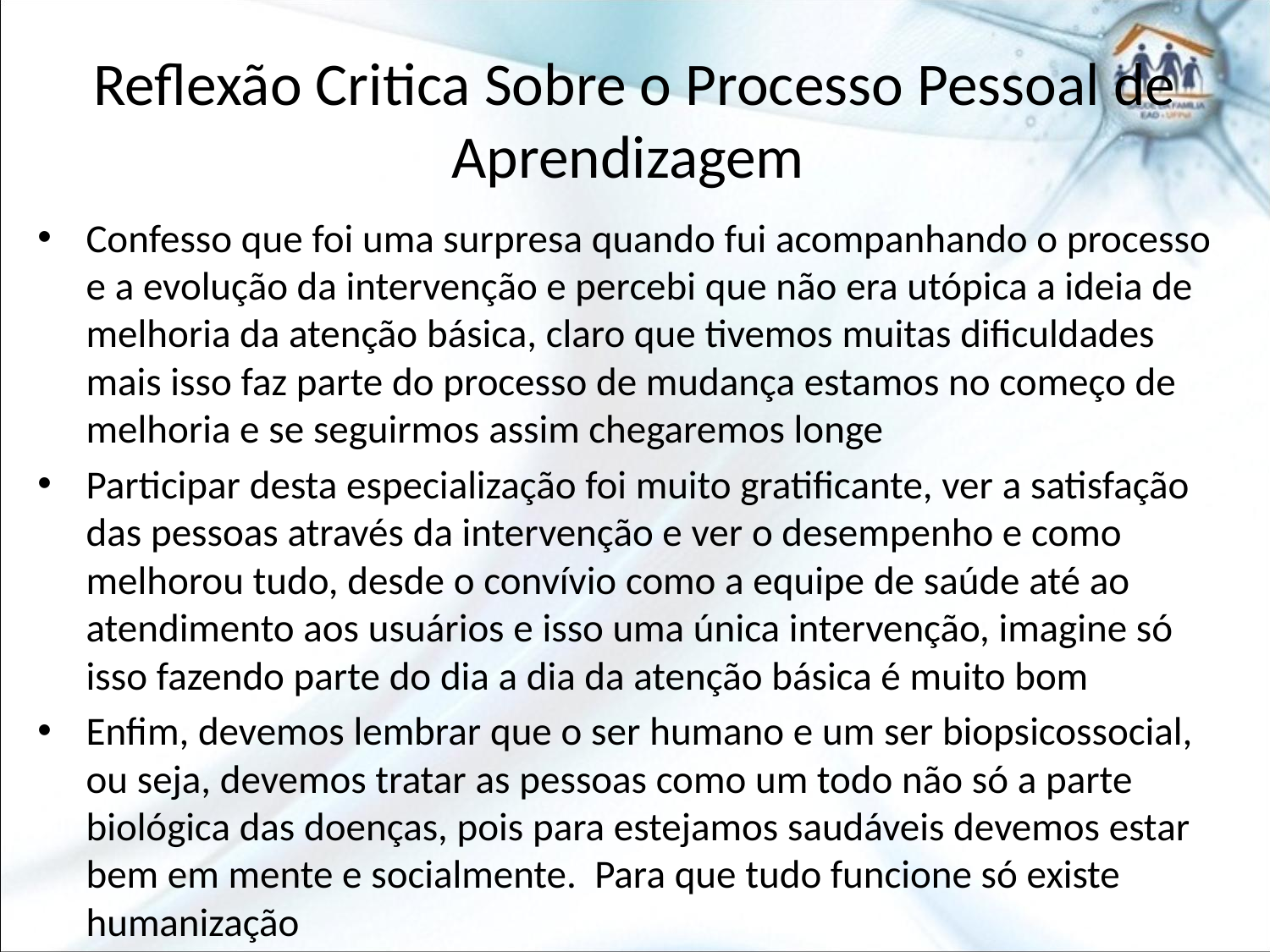

# Reflexão Critica Sobre o Processo Pessoal de Aprendizagem
Confesso que foi uma surpresa quando fui acompanhando o processo e a evolução da intervenção e percebi que não era utópica a ideia de melhoria da atenção básica, claro que tivemos muitas dificuldades mais isso faz parte do processo de mudança estamos no começo de melhoria e se seguirmos assim chegaremos longe
Participar desta especialização foi muito gratificante, ver a satisfação das pessoas através da intervenção e ver o desempenho e como melhorou tudo, desde o convívio como a equipe de saúde até ao atendimento aos usuários e isso uma única intervenção, imagine só isso fazendo parte do dia a dia da atenção básica é muito bom
Enfim, devemos lembrar que o ser humano e um ser biopsicossocial, ou seja, devemos tratar as pessoas como um todo não só a parte biológica das doenças, pois para estejamos saudáveis devemos estar bem em mente e socialmente.  Para que tudo funcione só existe humanização